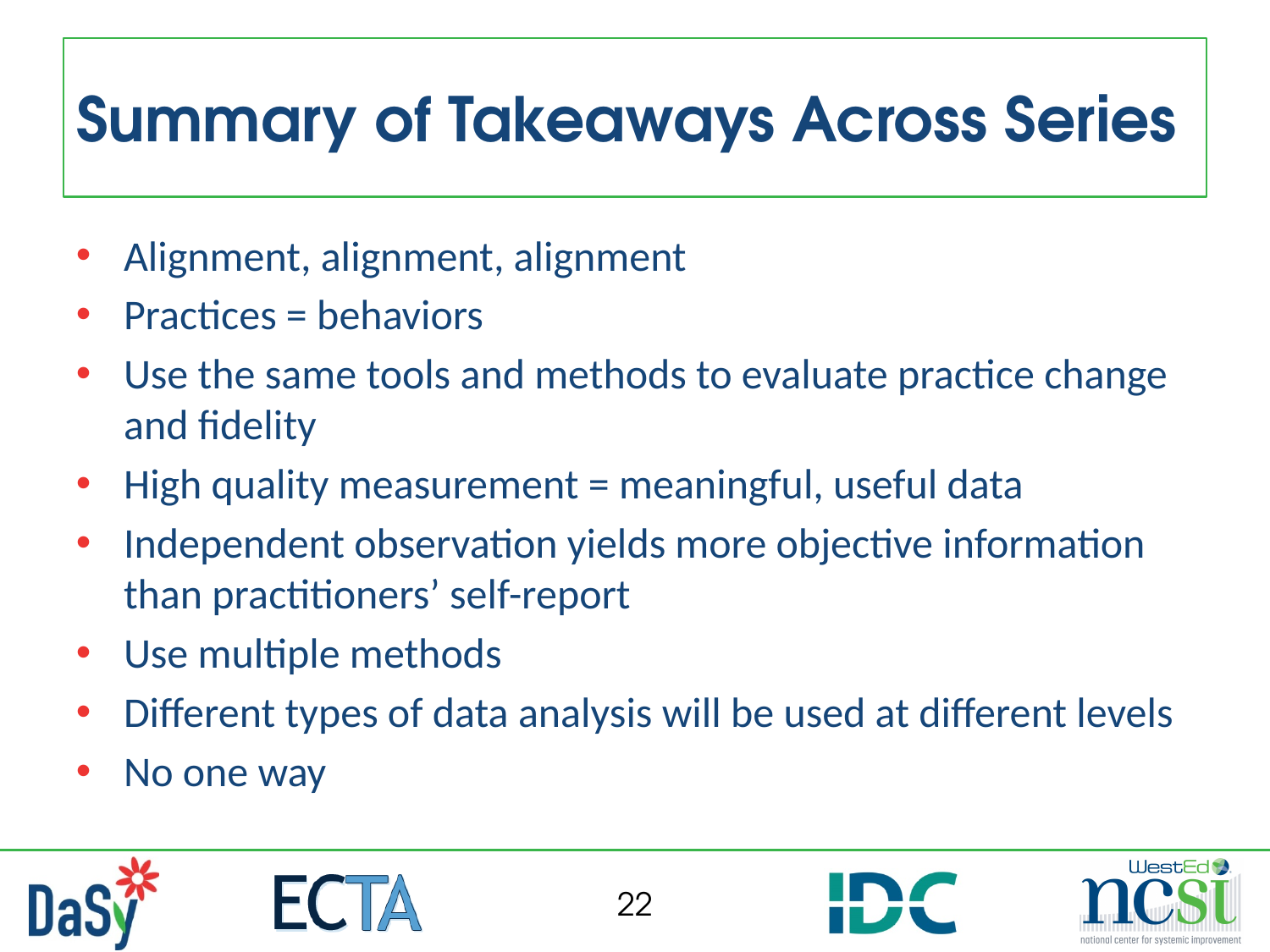

# Summary of Takeaways Across Series
Alignment, alignment, alignment
Practices = behaviors
Use the same tools and methods to evaluate practice change and fidelity
High quality measurement = meaningful, useful data
Independent observation yields more objective information than practitioners’ self-report
Use multiple methods
Different types of data analysis will be used at different levels
No one way
22